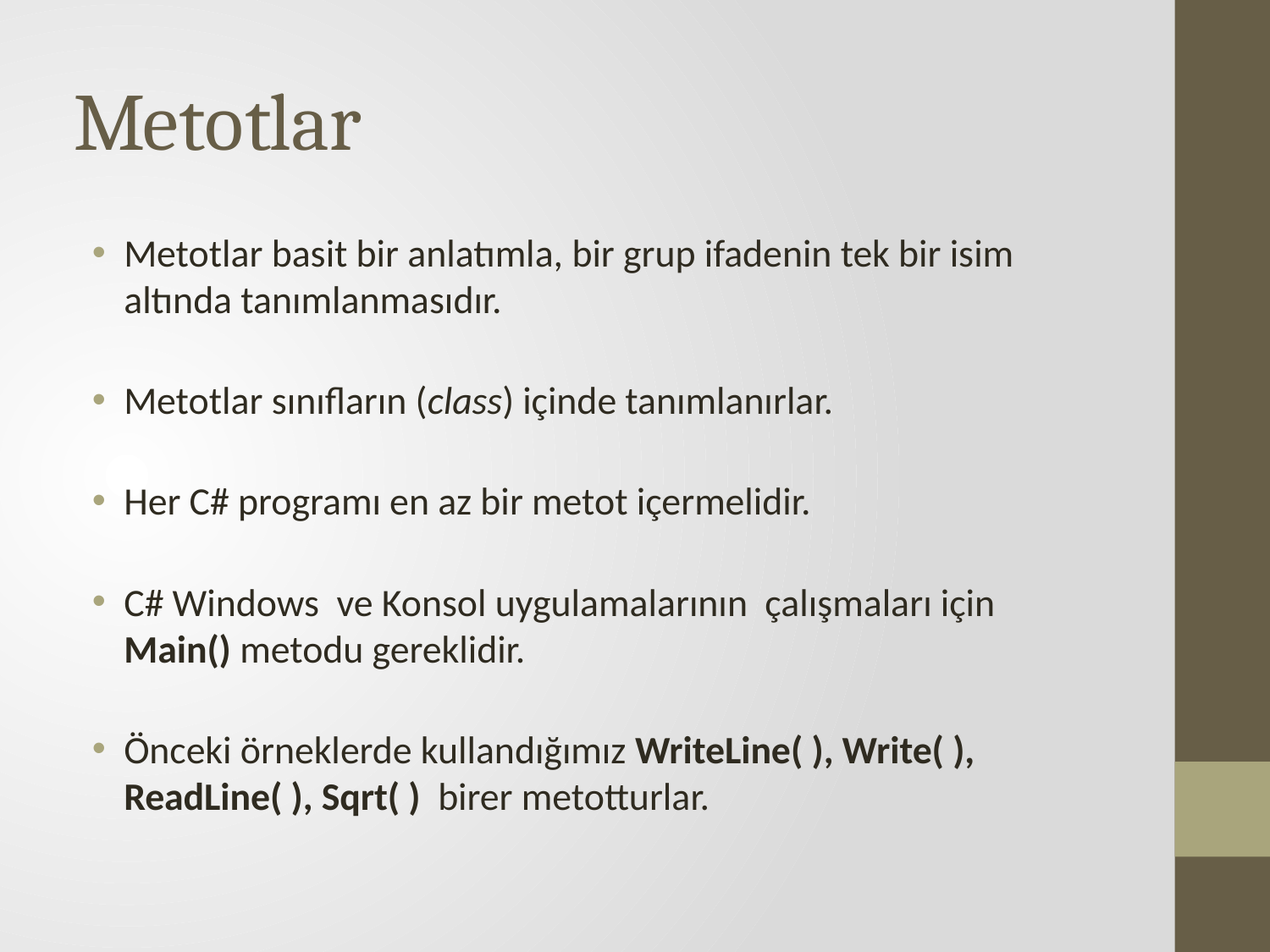

# Metotlar
Metotlar basit bir anlatımla, bir grup ifadenin tek bir isim altında tanımlanmasıdır.
Metotlar sınıfların (class) içinde tanımlanırlar.
Her C# programı en az bir metot içermelidir.
C# Windows  ve Konsol uygulamalarının  çalışmaları için Main() metodu gereklidir.
Önceki örneklerde kullandığımız WriteLine( ), Write( ), ReadLine( ), Sqrt( )  birer metotturlar.